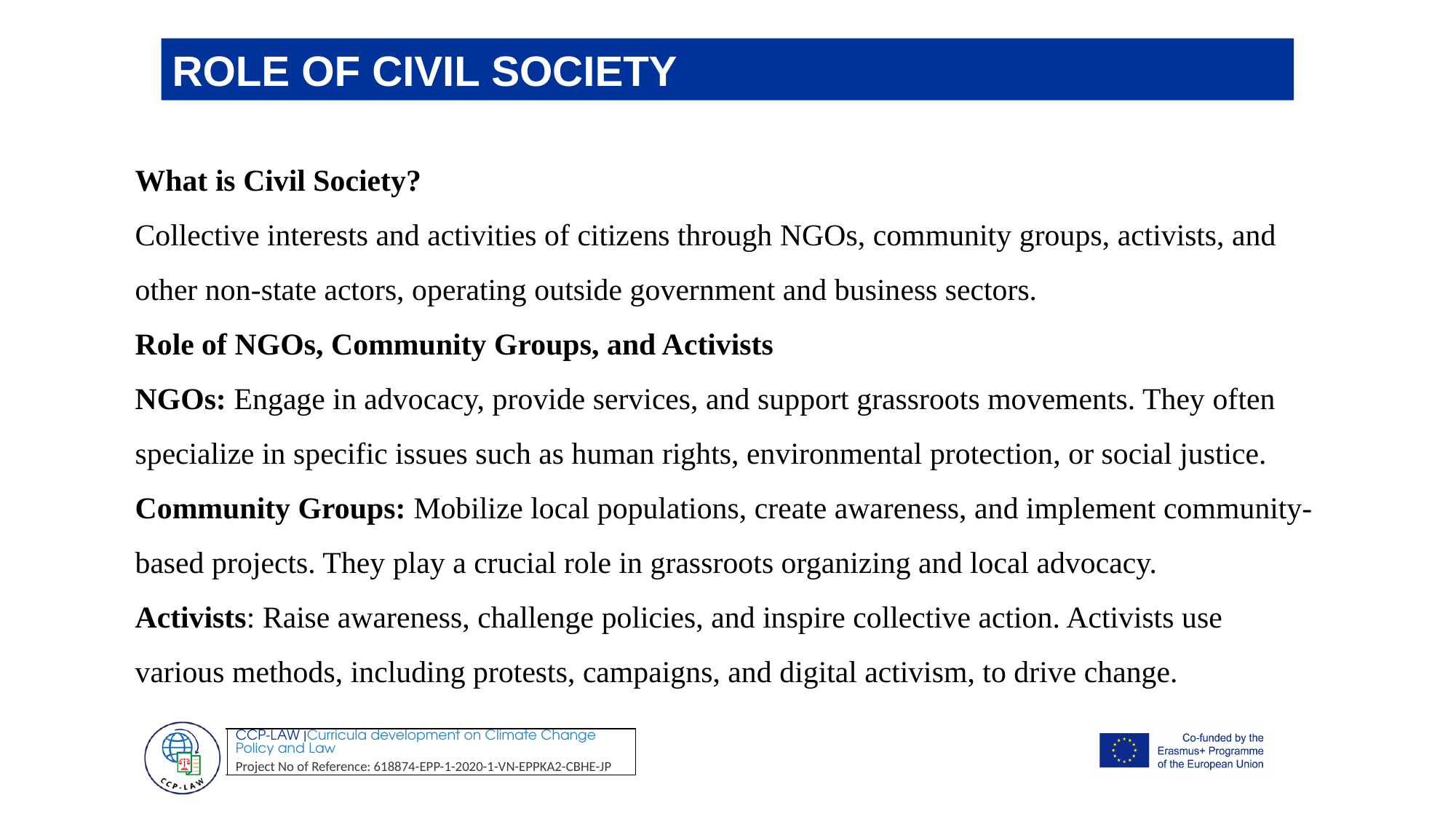

ROLE OF CIVIL SOCIETY
What is Civil Society?
Collective interests and activities of citizens through NGOs, community groups, activists, and other non-state actors, operating outside government and business sectors.
Role of NGOs, Community Groups, and Activists
NGOs: Engage in advocacy, provide services, and support grassroots movements. They often specialize in specific issues such as human rights, environmental protection, or social justice.
Community Groups: Mobilize local populations, create awareness, and implement community-based projects. They play a crucial role in grassroots organizing and local advocacy.
Activists: Raise awareness, challenge policies, and inspire collective action. Activists use various methods, including protests, campaigns, and digital activism, to drive change.